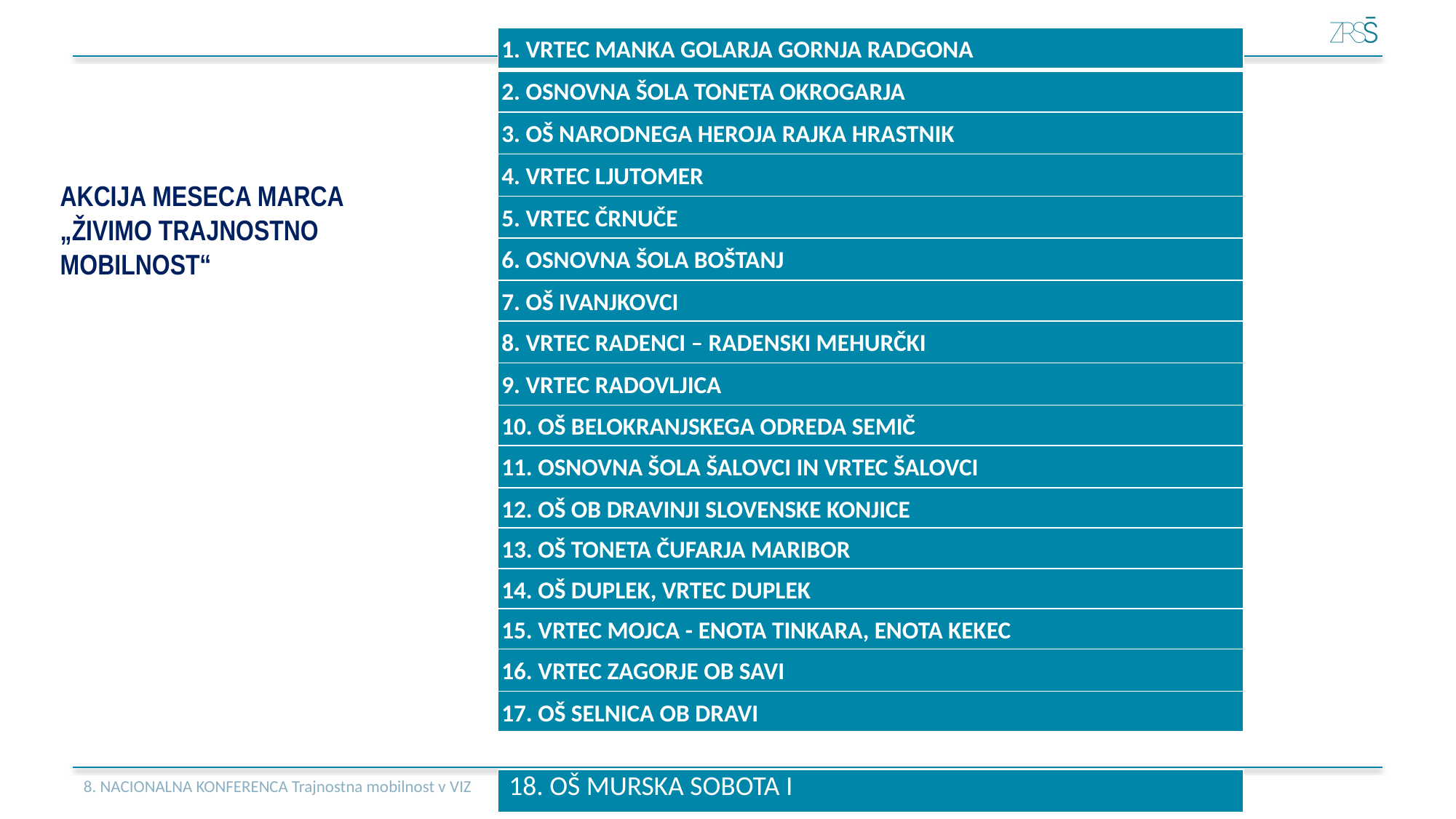

| 1. VRTEC MANKA GOLARJA GORNJA RADGONA |
| --- |
| 2. OSNOVNA ŠOLA TONETA OKROGARJA |
| 3. OŠ NARODNEGA HEROJA RAJKA HRASTNIK |
| 4. VRTEC LJUTOMER |
| 5. VRTEC ČRNUČE |
| 6. OSNOVNA ŠOLA BOŠTANJ |
| 7. OŠ IVANJKOVCI |
| 8. VRTEC RADENCI – RADENSKI MEHURČKI |
| 9. VRTEC RADOVLJICA |
| 10. OŠ BELOKRANJSKEGA ODREDA SEMIČ |
| 11. OSNOVNA ŠOLA ŠALOVCI IN VRTEC ŠALOVCI |
| 12. OŠ OB DRAVINJI SLOVENSKE KONJICE |
| 13. OŠ TONETA ČUFARJA MARIBOR |
| 14. OŠ DUPLEK, VRTEC DUPLEK |
| 15. VRTEC MOJCA - ENOTA TINKARA, ENOTA KEKEC |
| 16. VRTEC ZAGORJE OB SAVI |
| 17. OŠ SELNICA OB DRAVI |
# AKCIJA MESECA MARCA „ŽIVIMO TRAJNOSTNO MOBILNOST“
| 18. OŠ MURSKA SOBOTA I |
| --- |
8. NACIONALNA KONFERENCA Trajnostna mobilnost v VIZ                                                            2023/24